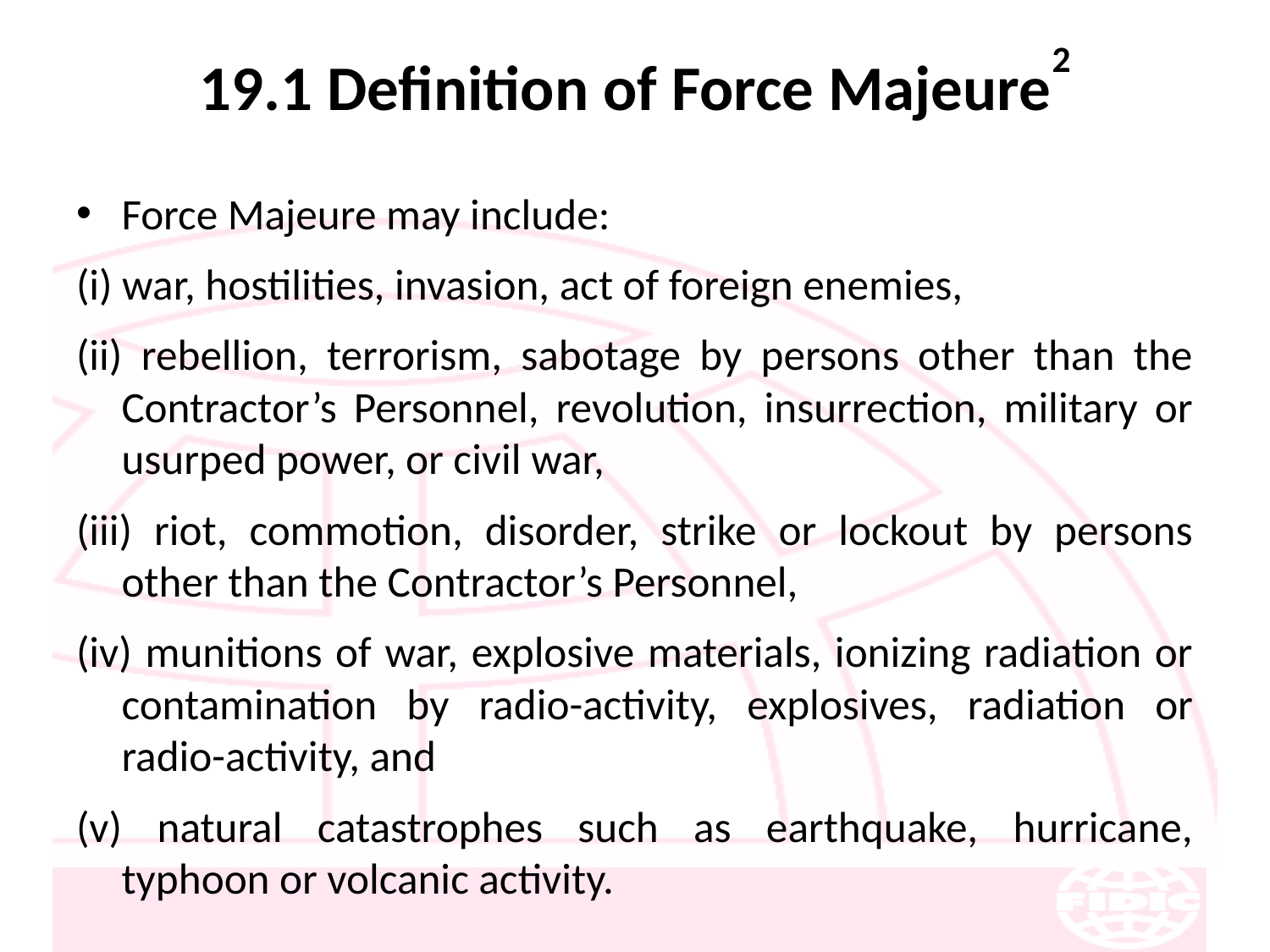

# 19.1 Definition of Force Majeure2
Force Majeure may include:
(i) war, hostilities, invasion, act of foreign enemies,
(ii) rebellion, terrorism, sabotage by persons other than the Contractor’s Personnel, revolution, insurrection, military or usurped power, or civil war,
(iii) riot, commotion, disorder, strike or lockout by persons other than the Contractor’s Personnel,
(iv) munitions of war, explosive materials, ionizing radiation or contamination by radio-activity, explosives, radiation or radio-activity, and
(v) natural catastrophes such as earthquake, hurricane, typhoon or volcanic activity.